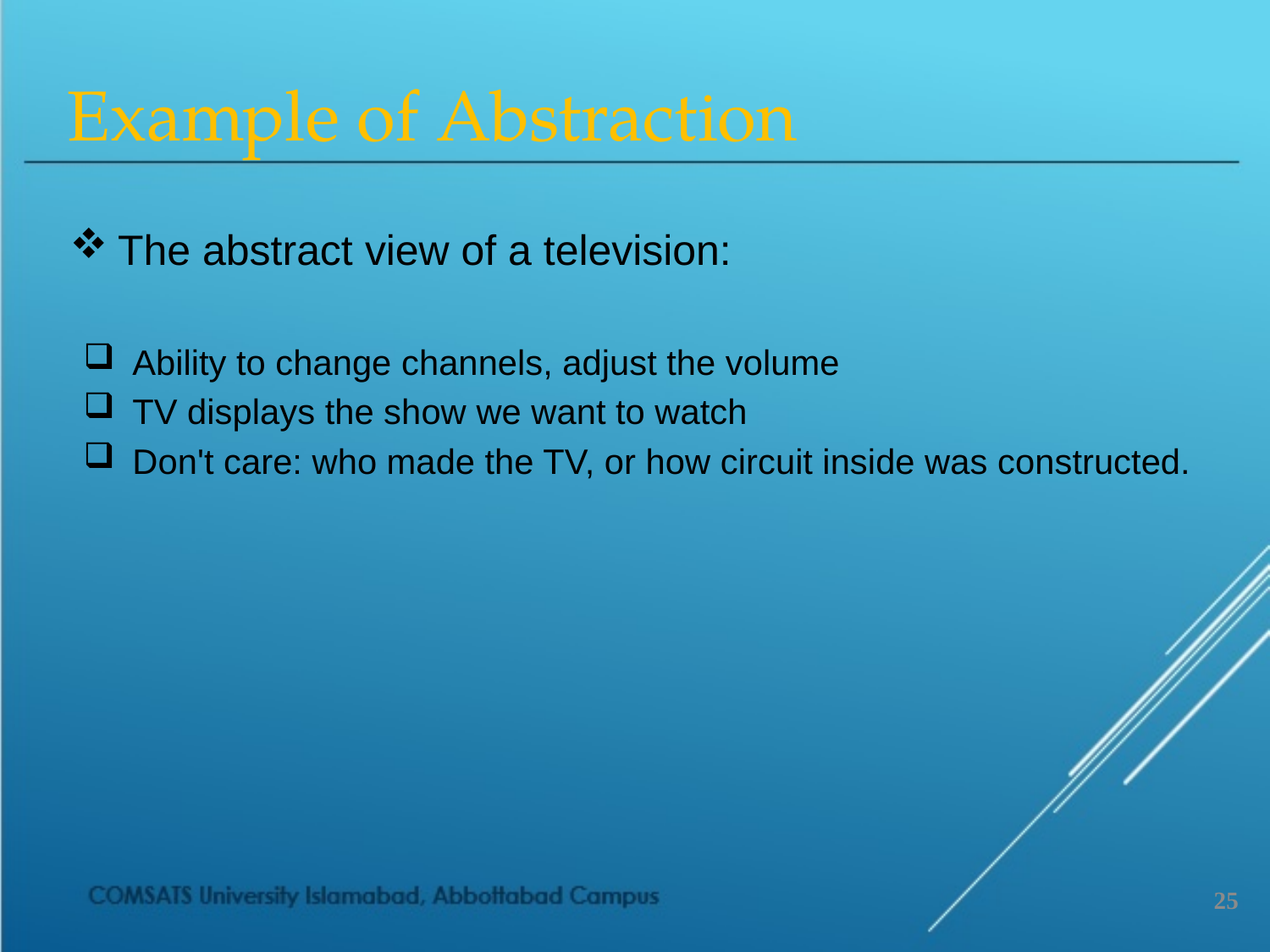

Example of Abstraction
The abstract view of a television:

Ability to change channels, adjust the volume
TV displays the show we want to watch
Don't care: who made the TV, or how circuit inside was constructed.

25